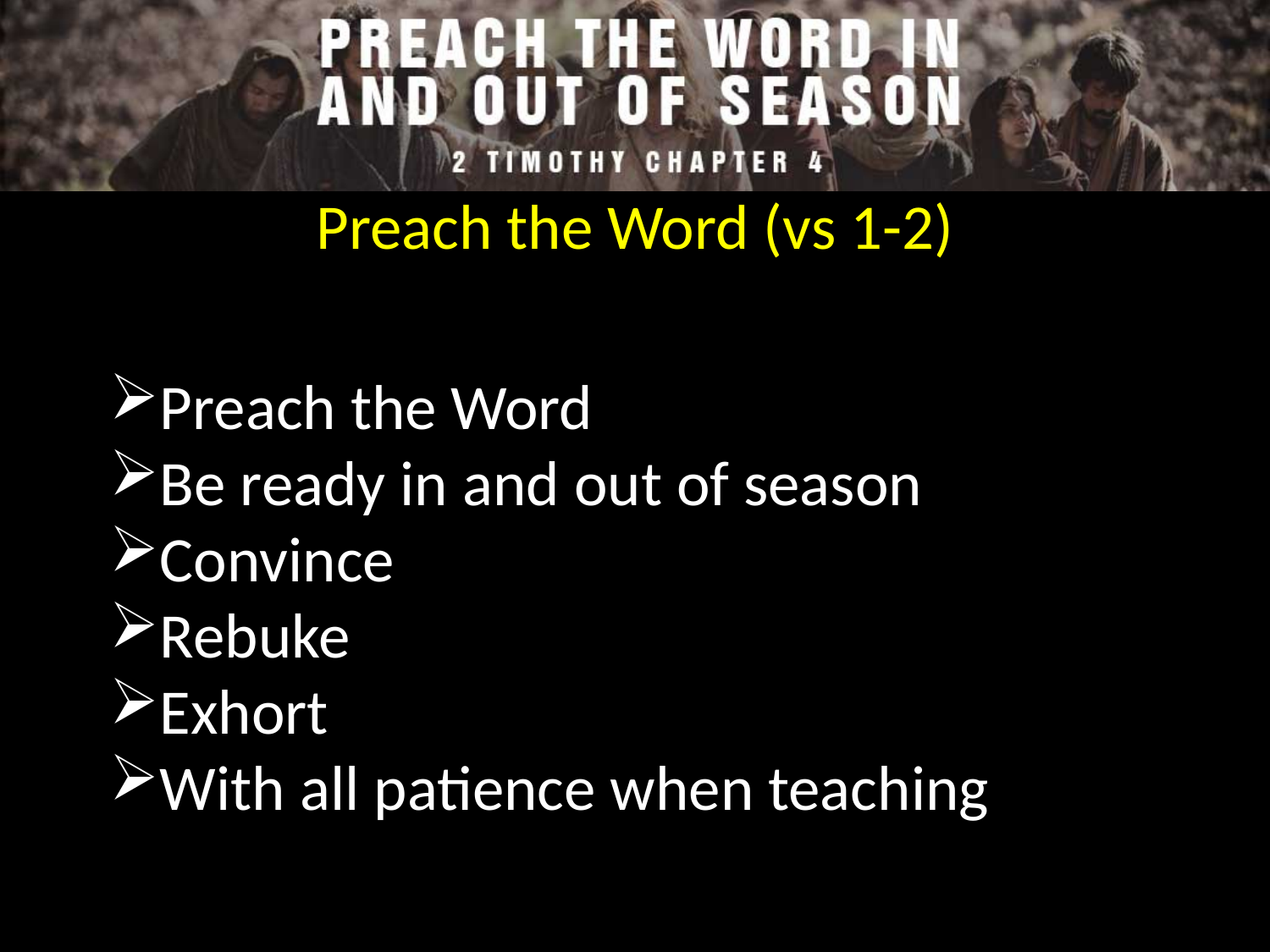

Preach the Word (vs 1-2)
Preach the Word
Be ready in and out of season
Convince
Rebuke
Exhort
With all patience when teaching